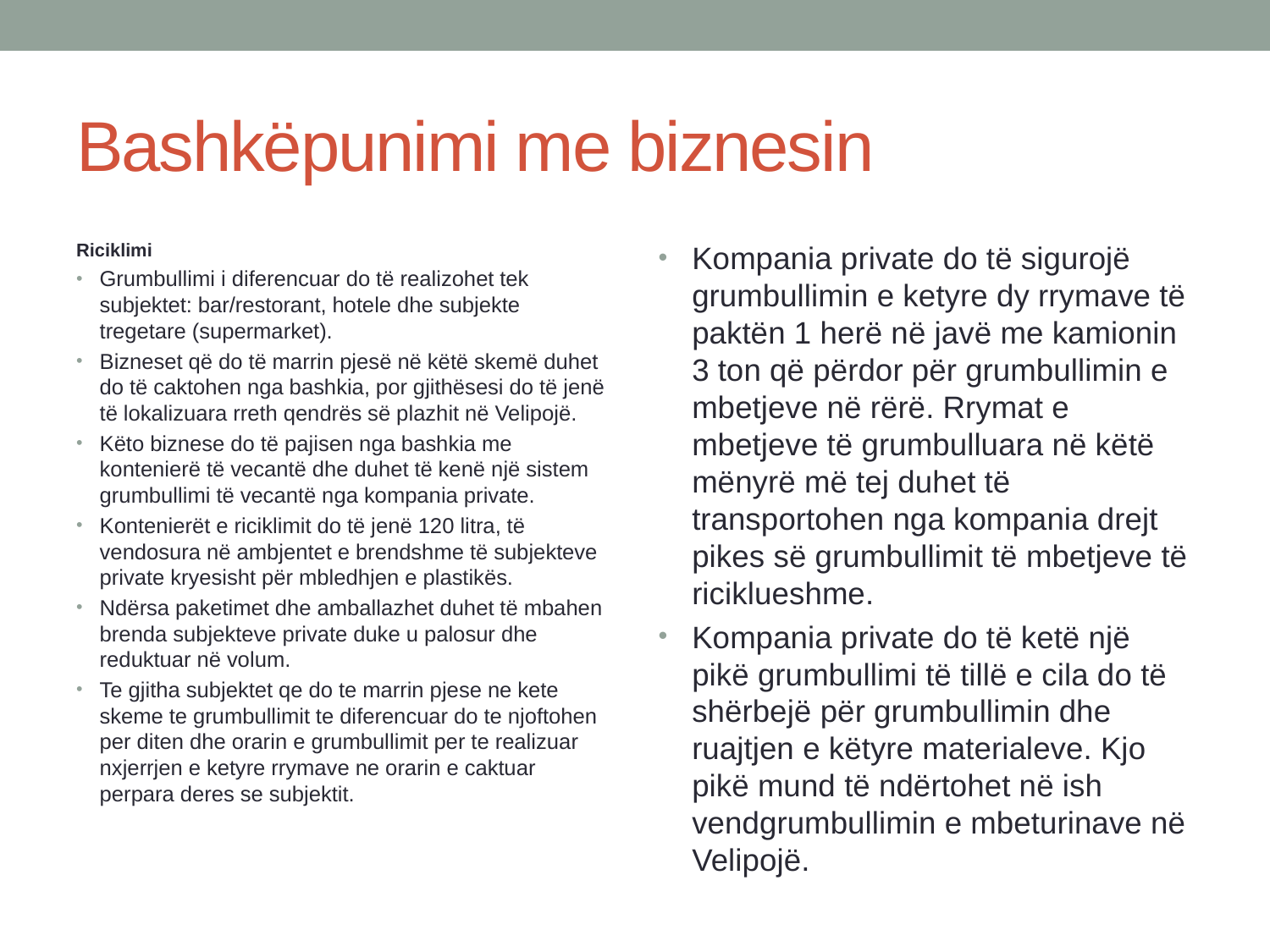

# Bashkëpunimi me biznesin
Riciklimi
Grumbullimi i diferencuar do të realizohet tek subjektet: bar/restorant, hotele dhe subjekte tregetare (supermarket).
Bizneset që do të marrin pjesë në këtë skemë duhet do të caktohen nga bashkia, por gjithësesi do të jenë të lokalizuara rreth qendrës së plazhit në Velipojë.
Këto biznese do të pajisen nga bashkia me kontenierë të vecantë dhe duhet të kenë një sistem grumbullimi të vecantë nga kompania private.
Kontenierët e riciklimit do të jenë 120 litra, të vendosura në ambjentet e brendshme të subjekteve private kryesisht për mbledhjen e plastikës.
Ndërsa paketimet dhe amballazhet duhet të mbahen brenda subjekteve private duke u palosur dhe reduktuar në volum.
Te gjitha subjektet qe do te marrin pjese ne kete skeme te grumbullimit te diferencuar do te njoftohen per diten dhe orarin e grumbullimit per te realizuar nxjerrjen e ketyre rrymave ne orarin e caktuar perpara deres se subjektit.

Kompania private do të sigurojë grumbullimin e ketyre dy rrymave të paktën 1 herë në javë me kamionin 3 ton që përdor për grumbullimin e mbetjeve në rërë. Rrymat e mbetjeve të grumbulluara në këtë mënyrë më tej duhet të transportohen nga kompania drejt pikes së grumbullimit të mbetjeve të riciklueshme.
Kompania private do të ketë një pikë grumbullimi të tillë e cila do të shërbejë për grumbullimin dhe ruajtjen e këtyre materialeve. Kjo pikë mund të ndërtohet në ish vendgrumbullimin e mbeturinave në Velipojë.